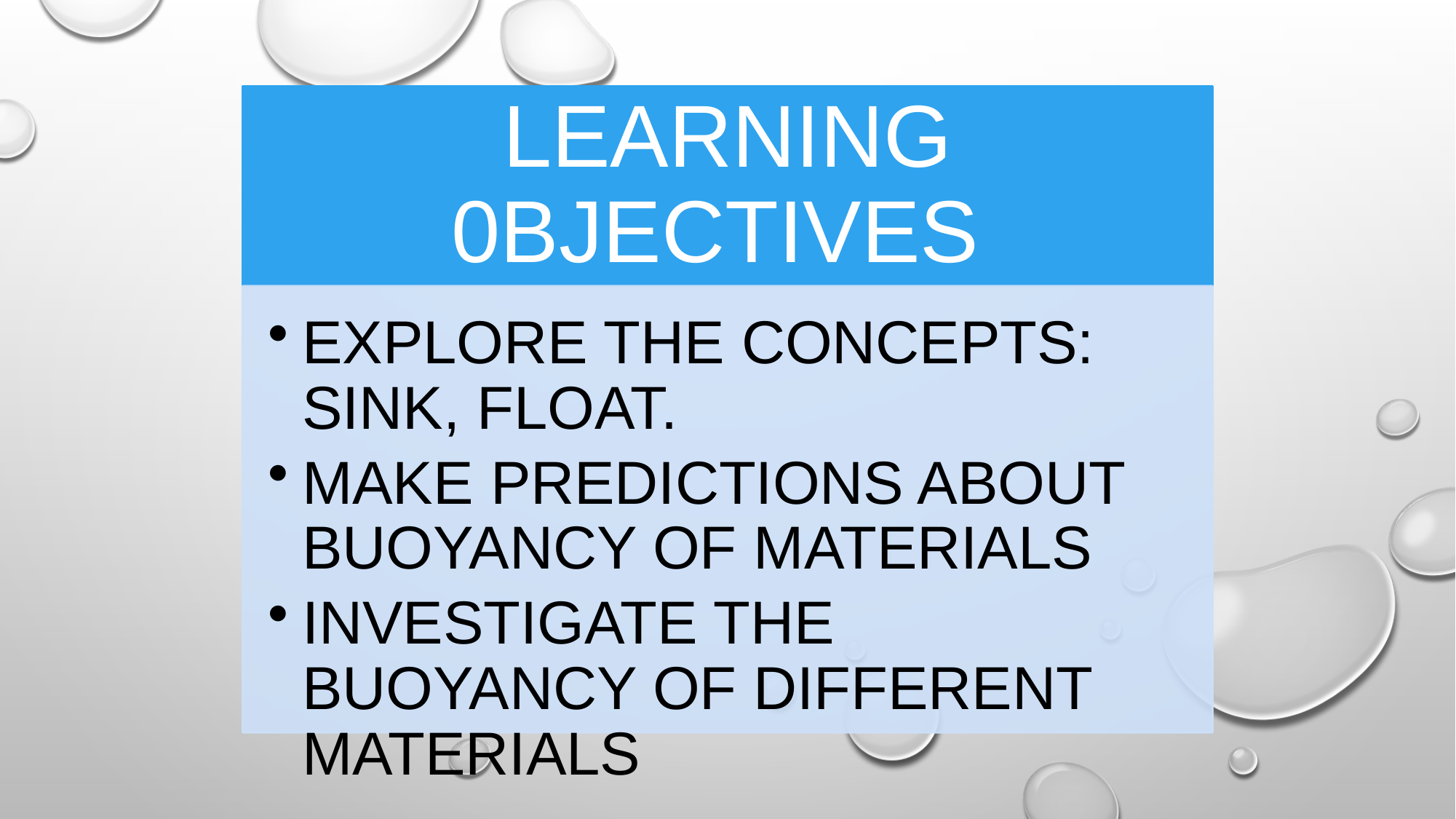

# LEARNING OBJECTIVES
LEARNING 0BJECTIVES
EXPLORE THE CONCEPTS: SINK, FLOAT.
MAKE PREDICTIONS ABOUT BUOYANCY OF MATERIALS
INVESTIGATE THE BUOYANCY OF DIFFERENT MATERIALS